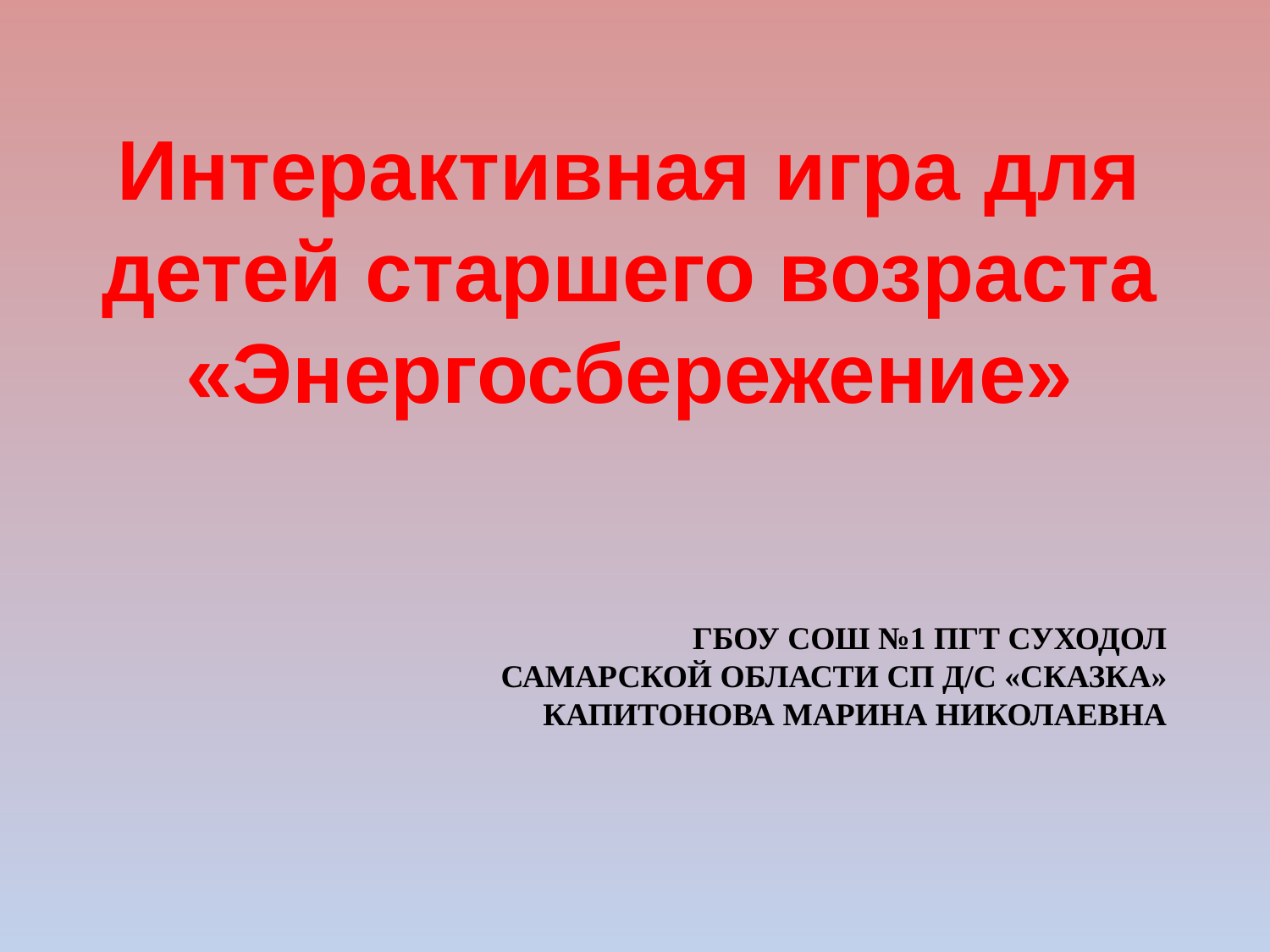

Интерактивная игра для детей старшего возраста «Энергосбережение»
# ГБОУ СОШ №1 пгт Суходол Самарской области СП д/с «Сказка» Капитонова марина Николаевна